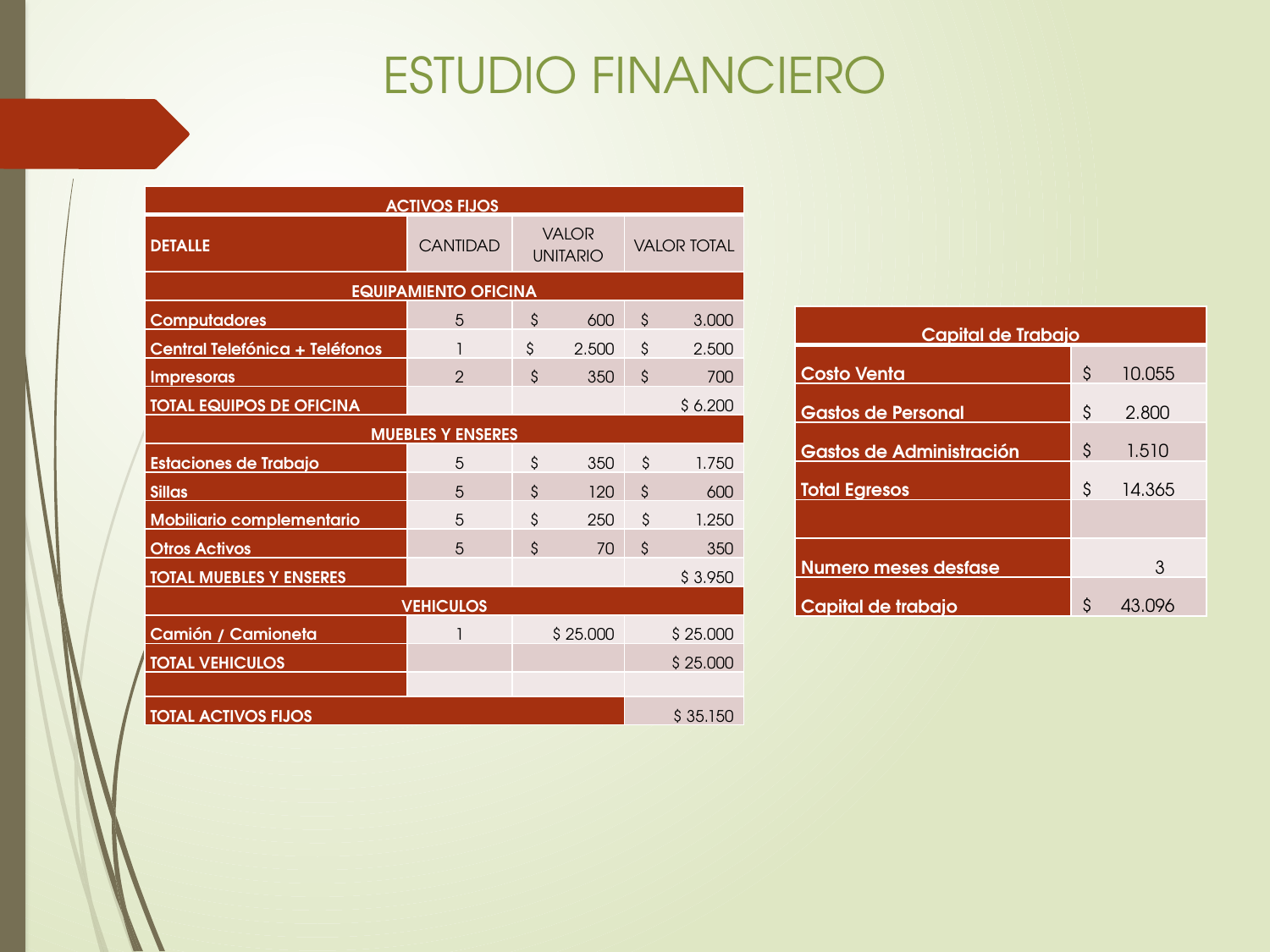

# ESTUDIO FINANCIERO
| ACTIVOS FIJOS |  |  |  |
| --- | --- | --- | --- |
| DETALLE | CANTIDAD | VALOR UNITARIO | VALOR TOTAL |
| EQUIPAMIENTO OFICINA |  |  |  |
| Computadores | 5 | $ 600 | $ 3.000 |
| Central Telefónica + Teléfonos | 1 | $ 2.500 | $ 2.500 |
| Impresoras | 2 | $ 350 | $ 700 |
| TOTAL EQUIPOS DE OFICINA |  |  | $ 6.200 |
| MUEBLES Y ENSERES |  |  |  |
| Estaciones de Trabajo | 5 | $ 350 | $ 1.750 |
| Sillas | 5 | $ 120 | $ 600 |
| Mobiliario complementario | 5 | $ 250 | $ 1.250 |
| Otros Activos | 5 | $ 70 | $ 350 |
| TOTAL MUEBLES Y ENSERES |  |  | $ 3.950 |
| VEHICULOS |  |  |  |
| Camión / Camioneta | 1 | $ 25.000 | $ 25.000 |
| TOTAL VEHICULOS |  |  | $ 25.000 |
|  |  |  |  |
| TOTAL ACTIVOS FIJOS |  |  | $ 35.150 |
| Capital de Trabajo |  |
| --- | --- |
| Costo Venta | $ 10.055 |
| Gastos de Personal | $ 2.800 |
| Gastos de Administración | $ 1.510 |
| Total Egresos | $ 14.365 |
|  |  |
| Numero meses desfase | 3 |
| Capital de trabajo | $ 43.096 |